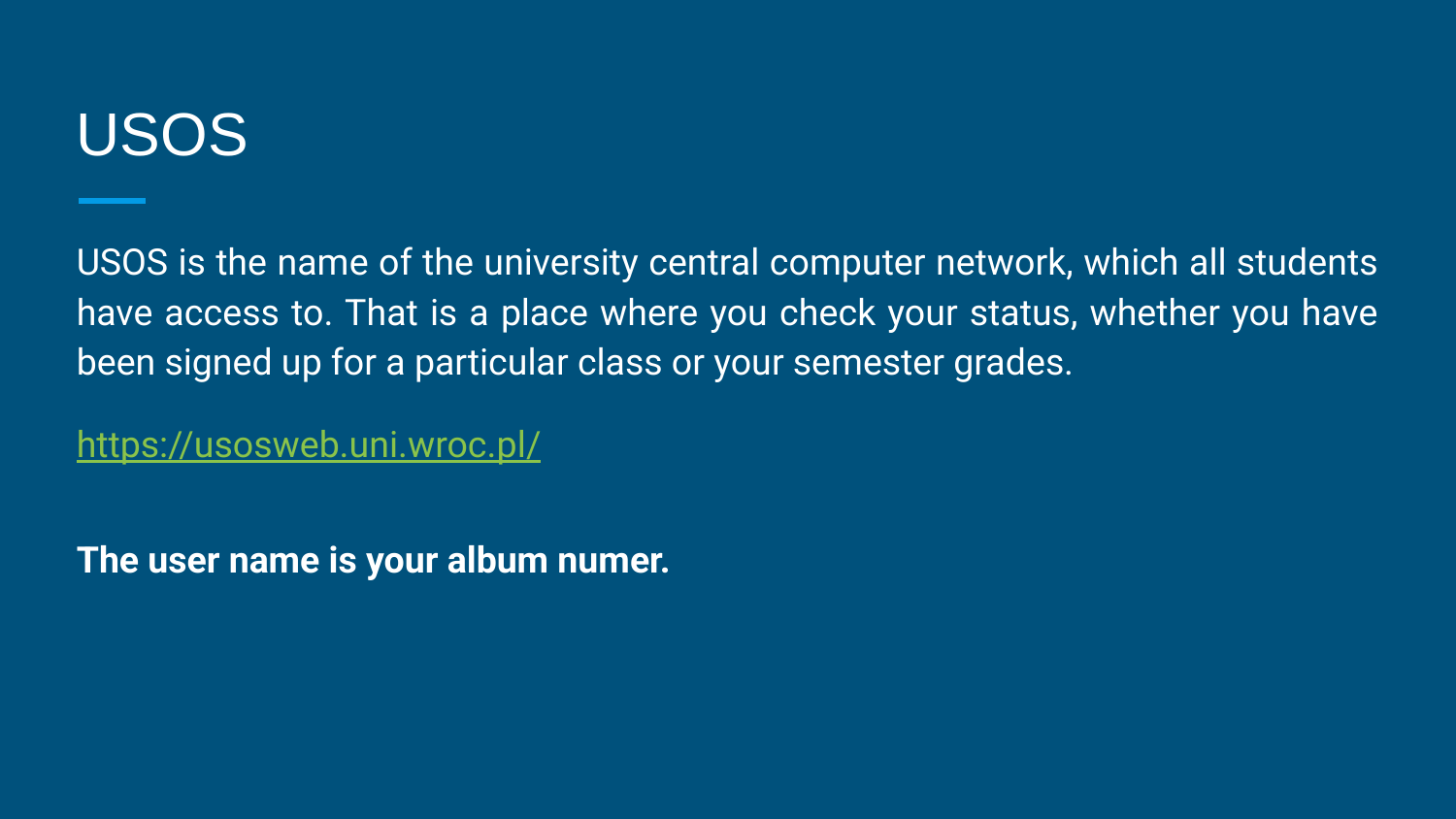

# USOS
USOS is the name of the university central computer network, which all students have access to. That is a place where you check your status, whether you have been signed up for a particular class or your semester grades.
https://usosweb.uni.wroc.pl/
The user name is your album numer.